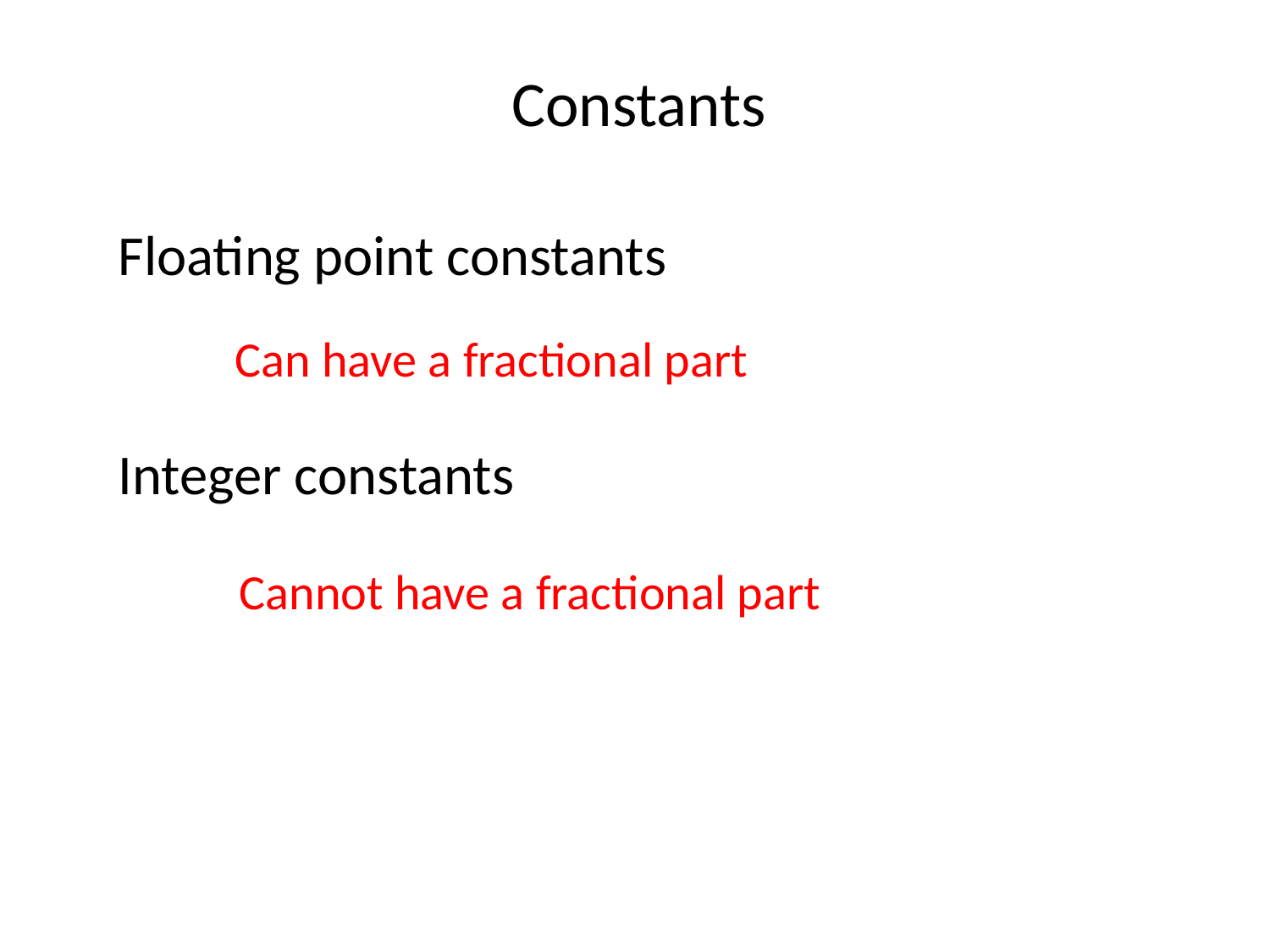

# Constants
Floating point constants
Can have a fractional part
Integer constants
Cannot have a fractional part